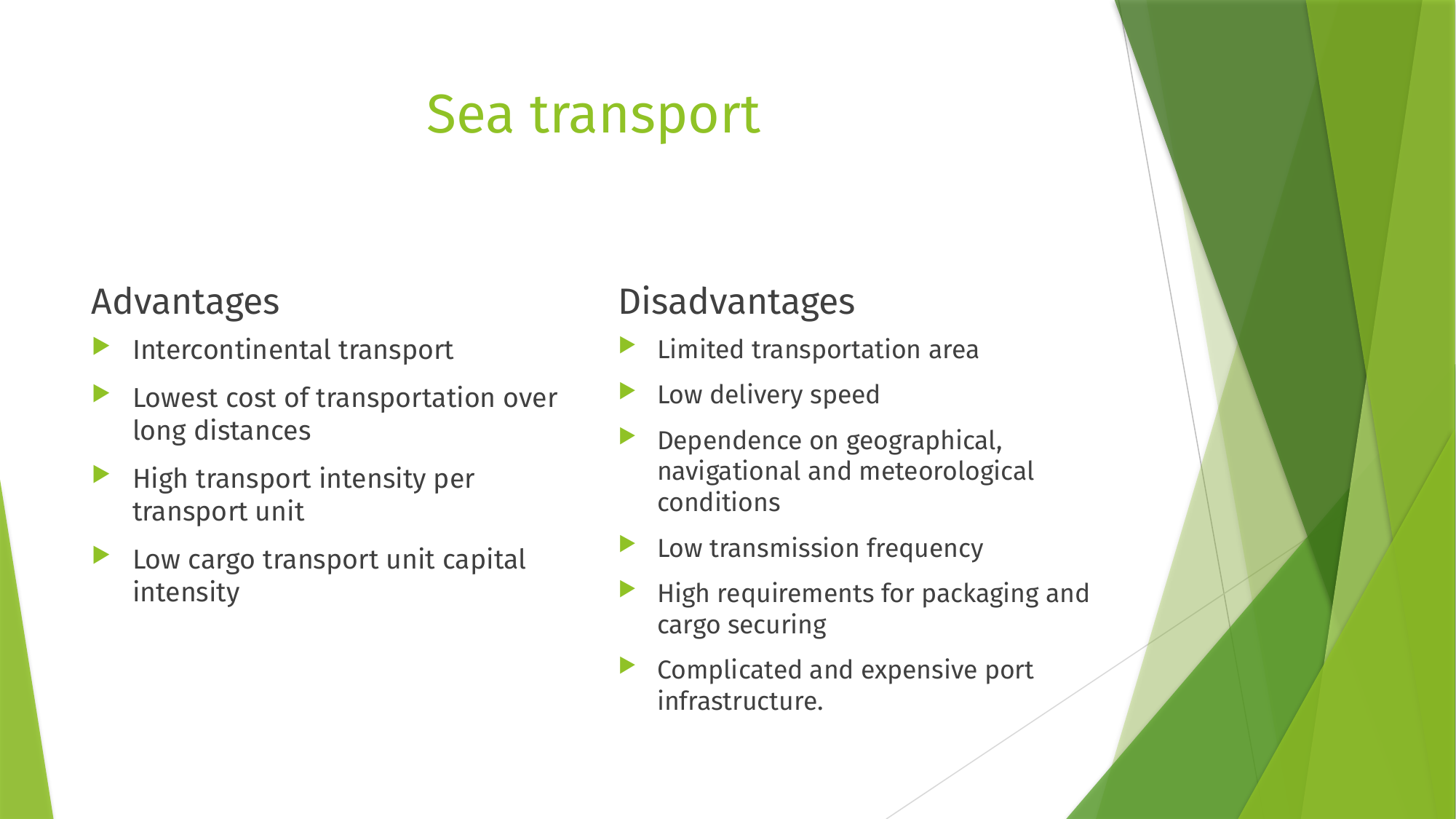

# Sea transport
Advantages
Disadvantages
Intercontinental transport
Lowest cost of transportation over long distances
High transport intensity per transport unit
Low cargo transport unit capital intensity

Limited transportation area
Low delivery speed
Dependence on geographical, navigational and meteorological conditions
Low transmission frequency
High requirements for packaging and cargo securing
Complicated and expensive port infrastructure.